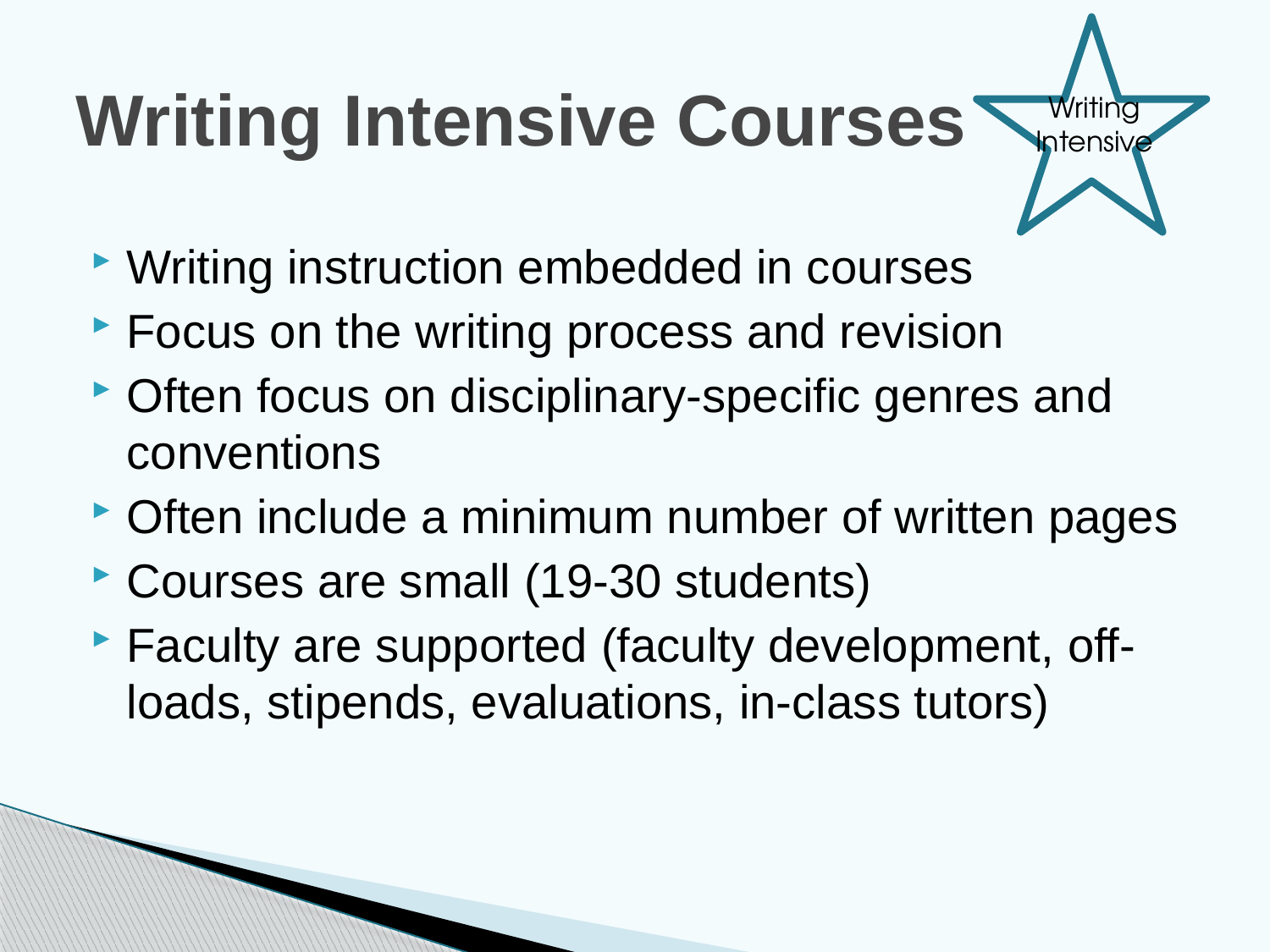

# Writing Intensive Courses
Writing
Intensive
Writing instruction embedded in courses
Focus on the writing process and revision
Often focus on disciplinary-specific genres and conventions
Often include a minimum number of written pages
Courses are small (19-30 students)
Faculty are supported (faculty development, off-loads, stipends, evaluations, in-class tutors)